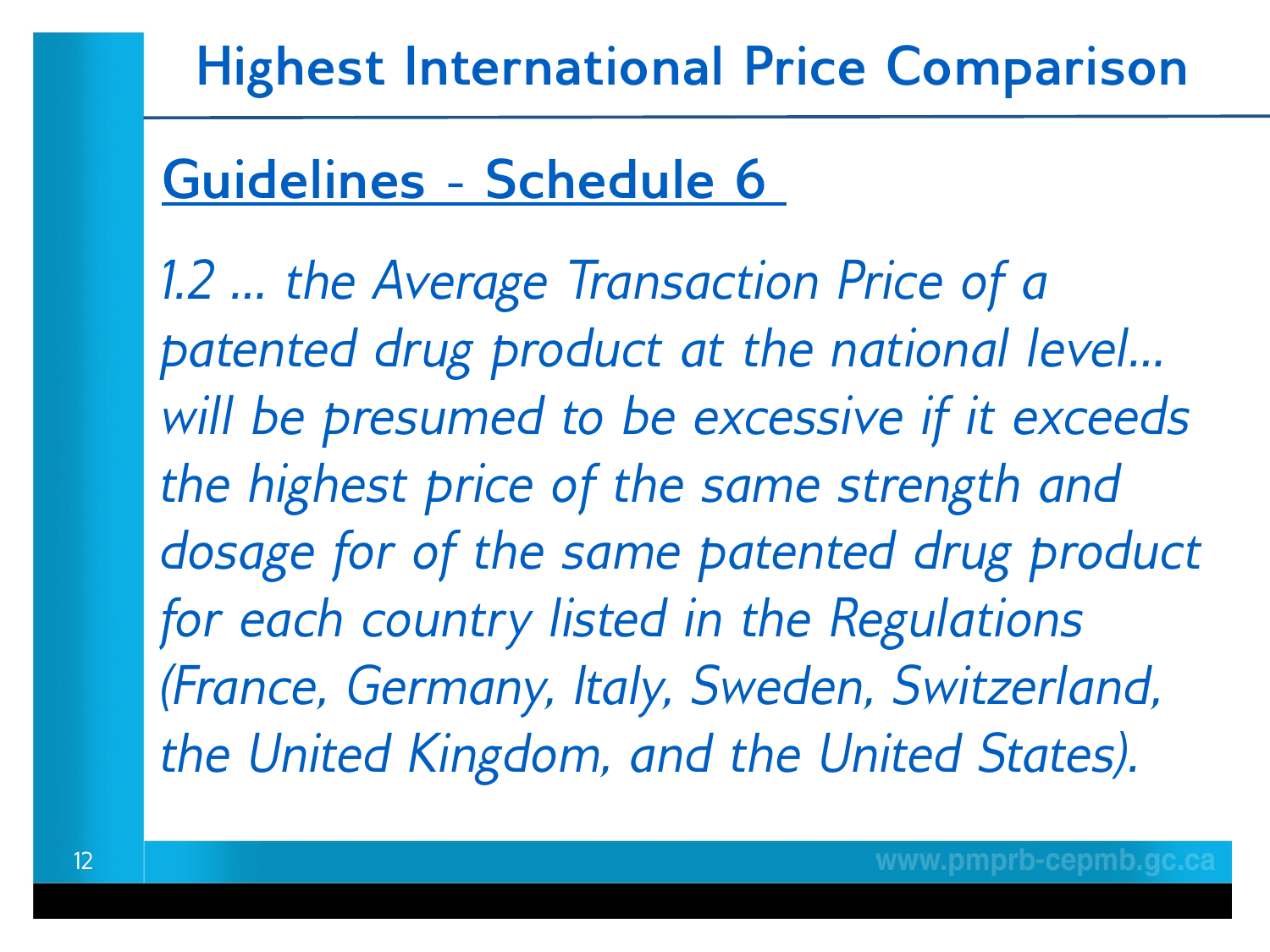

Highest International Price Comparison

Guidelines - Schedule 6
1.2 … the Average Transaction Price of a patented drug product at the national level…will be presumed to be excessive if it exceeds the highest price of the same strength and dosage for of the same patented drug product for each country listed in the Regulations (France, Germany, Italy, Sweden, Switzerland, the United Kingdom, and the United States).
12